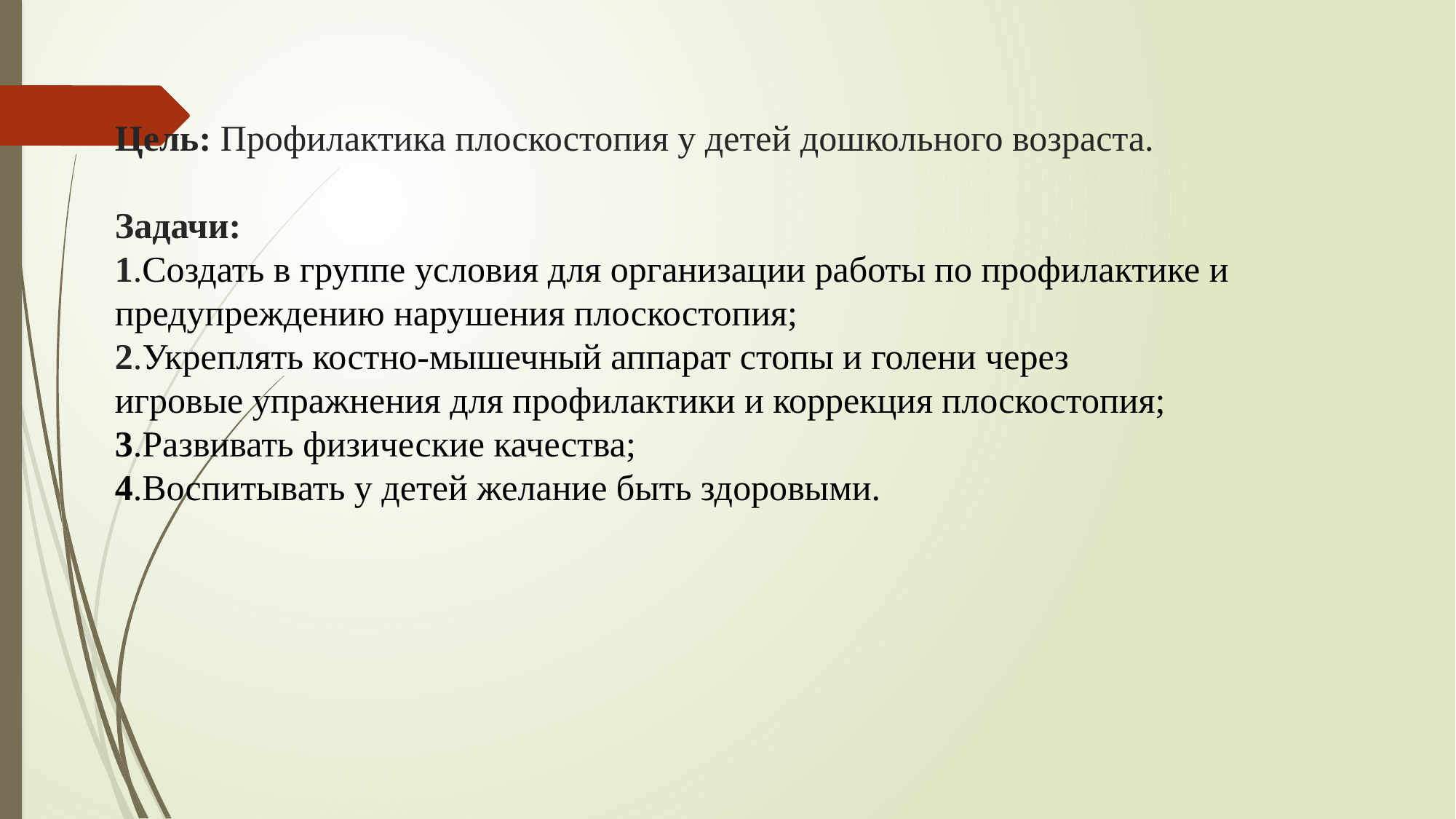

# Цель: Профилактика плоскостопия у детей дошкольного возраста. Задачи: 1.Создать в группе условия для организации работы по профилактике и предупреждению нарушения плоскостопия; 2.Укреплять костно-мышечный аппарат стопы и голени через игровые упражнения для профилактики и коррекция плоскостопия; 3.Развивать физические качества; 4.Воспитывать у детей желание быть здоровыми.